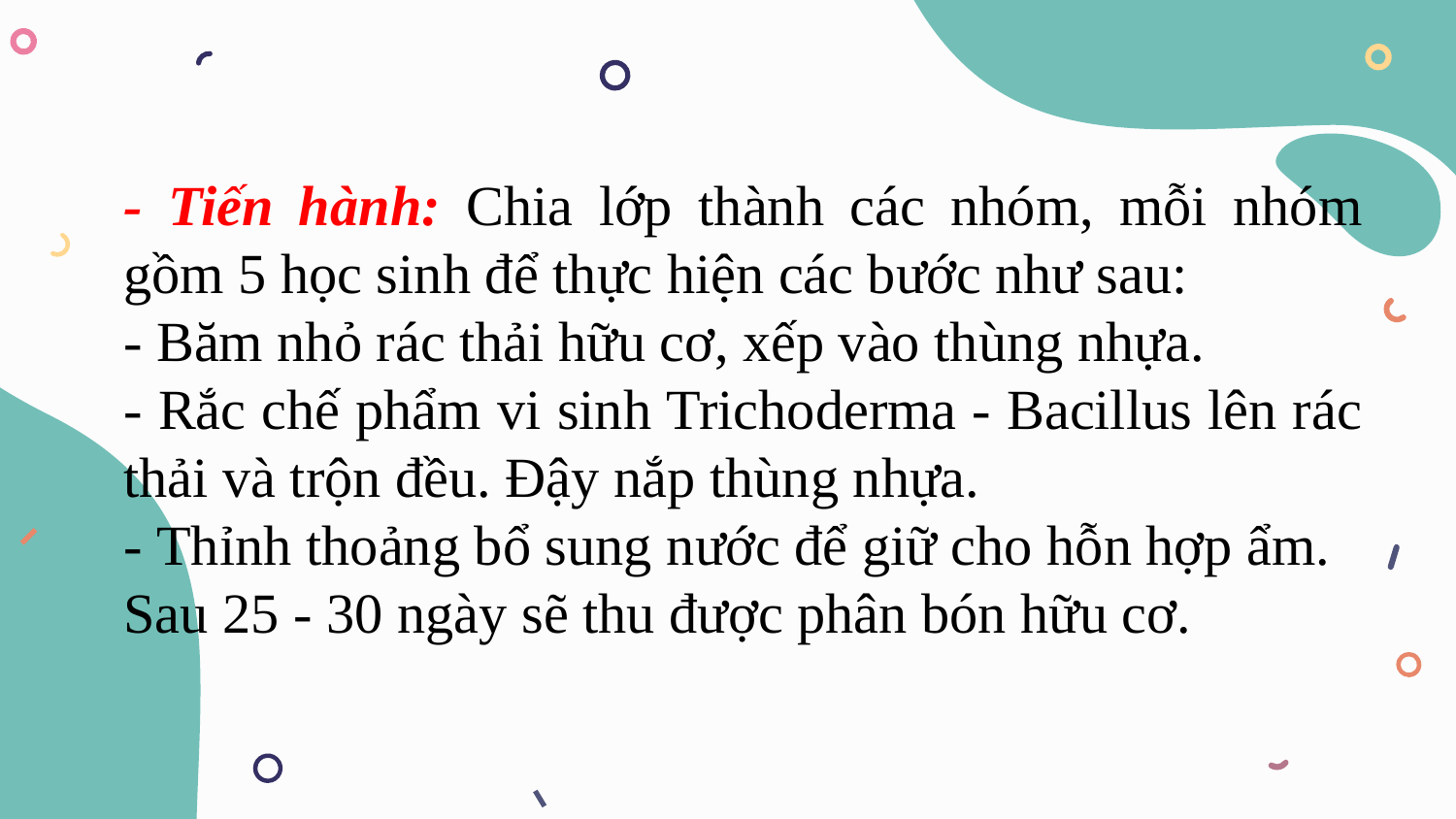

- Tiến hành: Chia lớp thành các nhóm, mỗi nhóm gồm 5 học sinh để thực hiện các bước như sau:
- Băm nhỏ rác thải hữu cơ, xếp vào thùng nhựa.
- Rắc chế phẩm vi sinh Trichoderma - Bacillus lên rác thải và trộn đều. Đậy nắp thùng nhựa.
- Thỉnh thoảng bổ sung nước để giữ cho hỗn hợp ẩm.
Sau 25 - 30 ngày sẽ thu được phân bón hữu cơ.